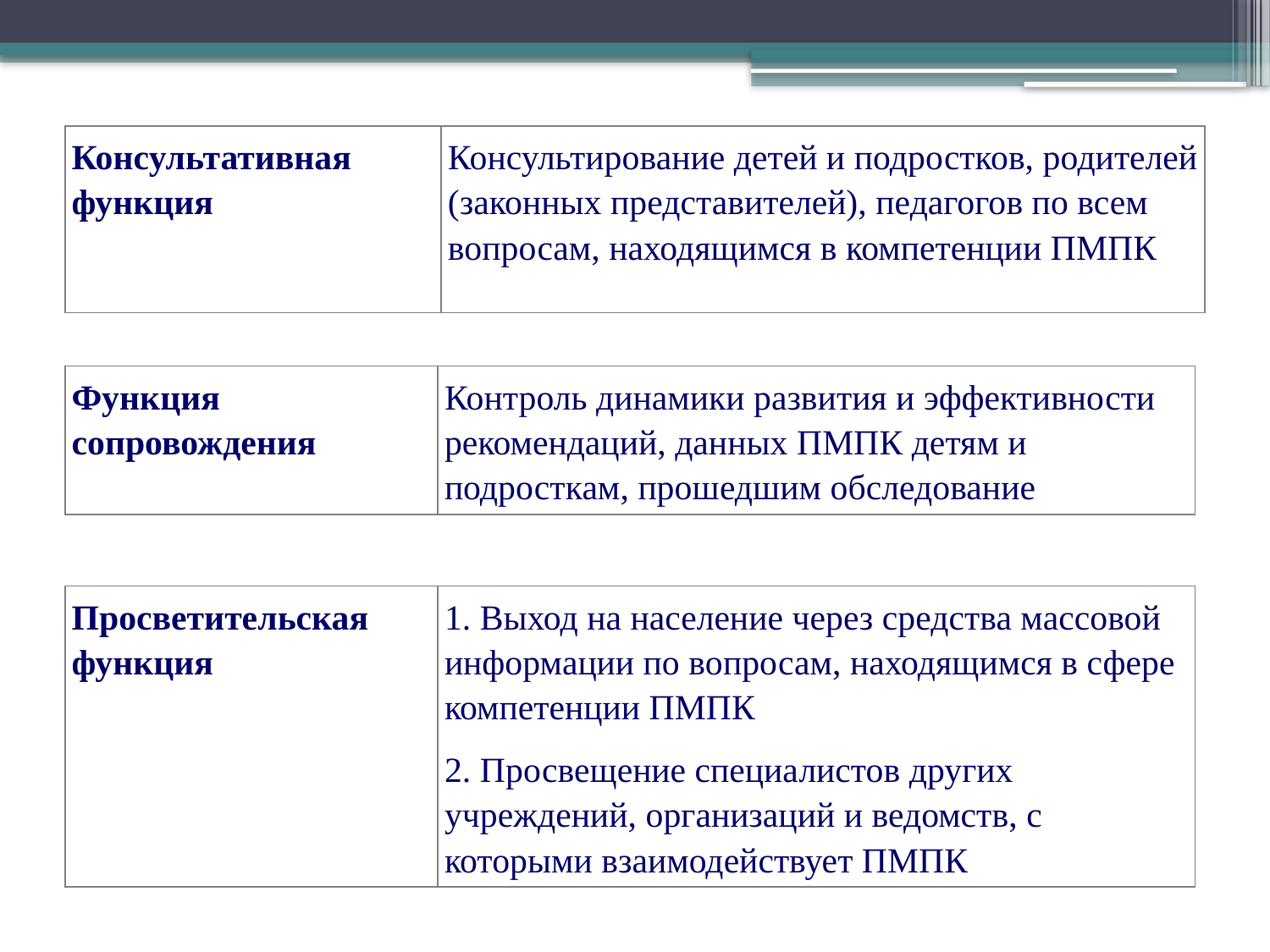

| Консультативная функция | Консультирование детей и подростков, родителей (законных представителей), педагогов по всем вопросам, находящимся в компетенции ПМПК |
| --- | --- |
| Функция сопровождения | Контроль динамики развития и эффективности рекомендаций, данных ПМПК детям и подросткам, прошедшим обследование |
| --- | --- |
| Просветительская функция | 1. Выход на население через средства массовой информации по вопросам, находящимся в сфере компетенции ПМПК 2. Просвещение специалистов других учреждений, организаций и ведомств, с которыми взаимодействует ПМПК |
| --- | --- |